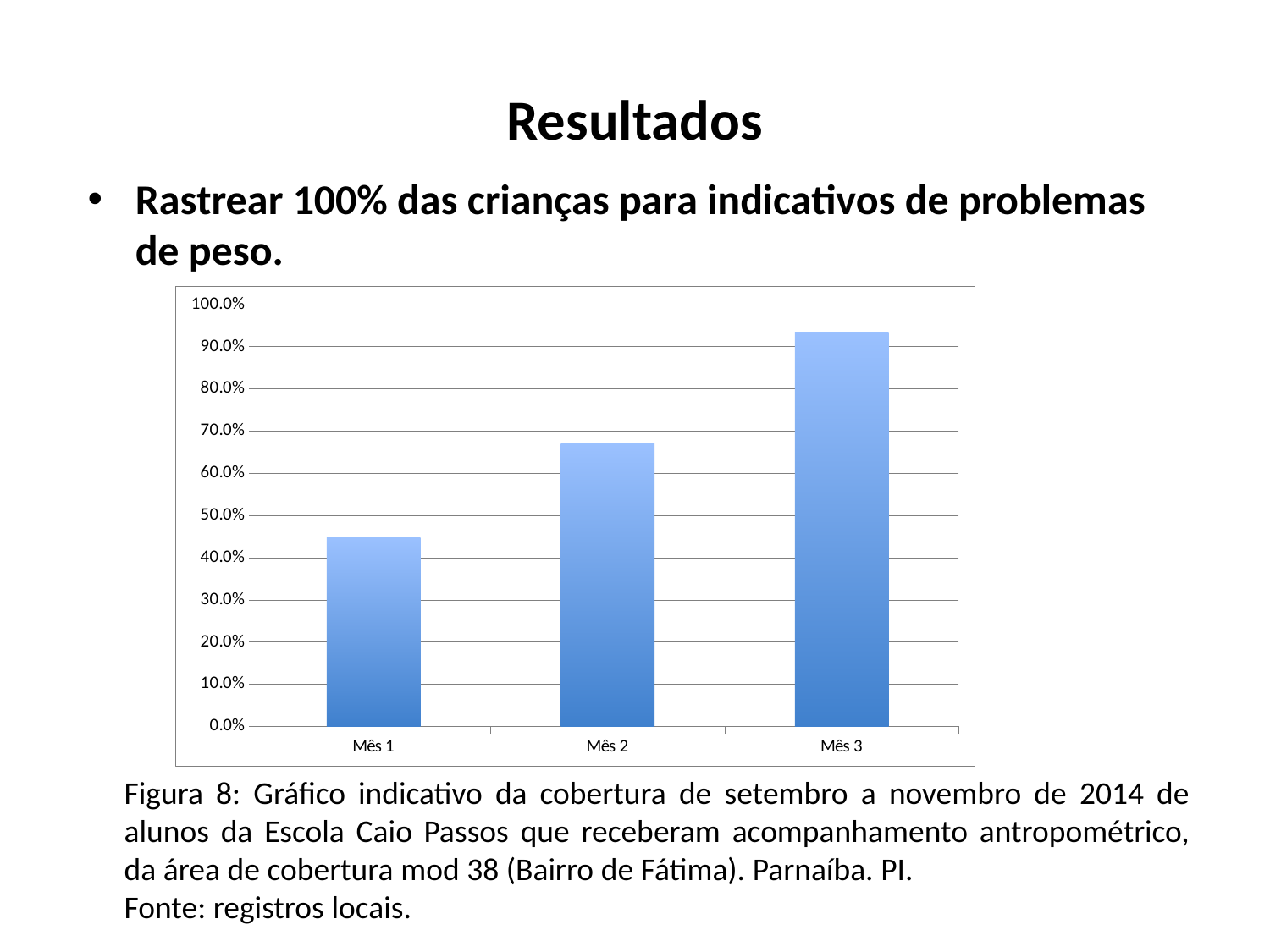

# Resultados
Rastrear 100% das crianças para indicativos de problemas de peso.

### Chart

| Category | Proporção de crianças, adolescentes e jovens matriculados na escola alvo com avaliação nutricional |
|---|---|
| Mês 1 | 0.4460431654676259 |
| Mês 2 | 0.6690647482014388 |
| Mês 3 | 0.935251798561151 |
Figura 8: Gráfico indicativo da cobertura de setembro a novembro de 2014 de alunos da Escola Caio Passos que receberam acompanhamento antropométrico, da área de cobertura mod 38 (Bairro de Fátima). Parnaíba. PI.
Fonte: registros locais.